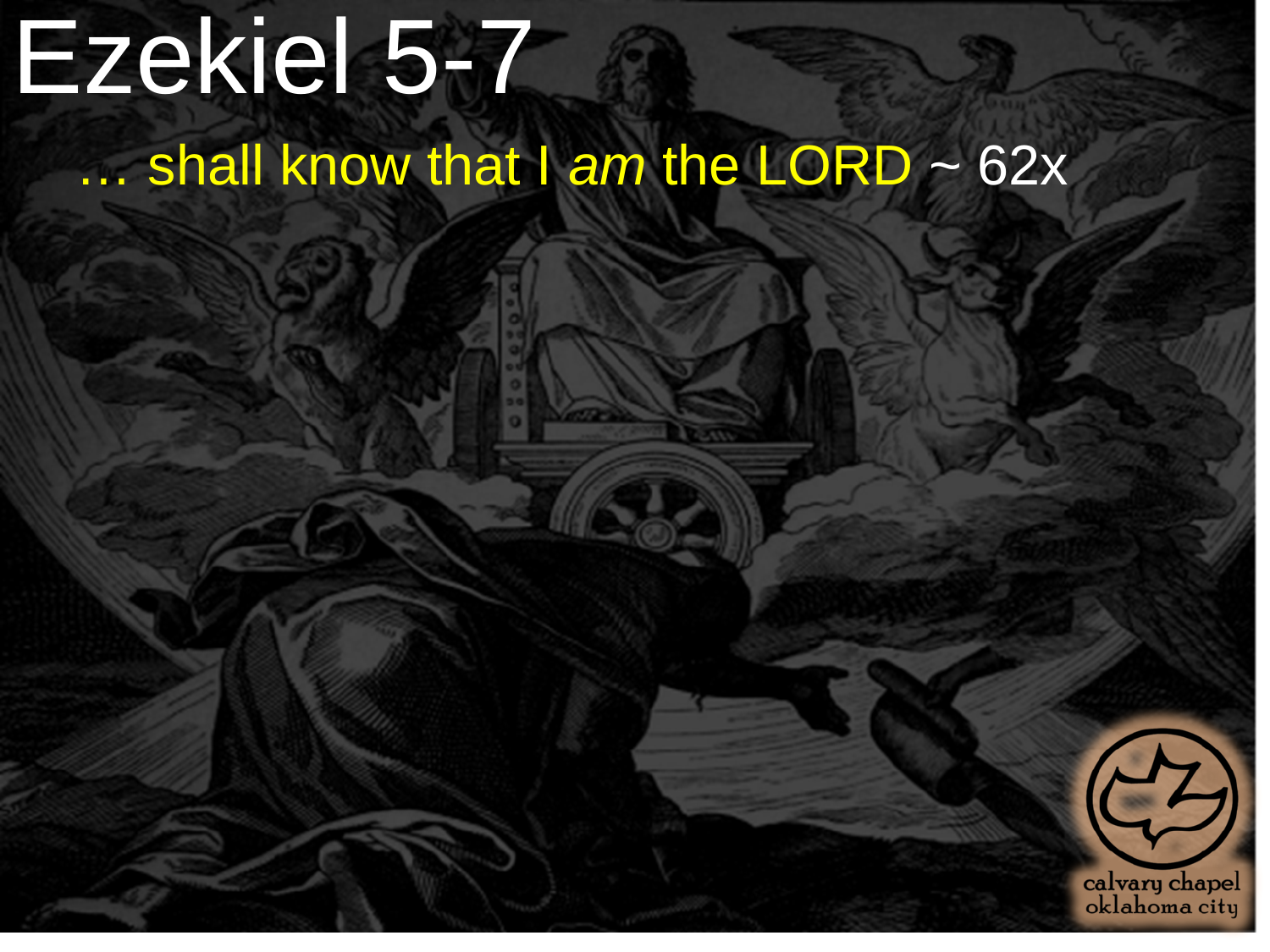

Ezekiel 5-7
… shall know that I am the LORD ~ 62x